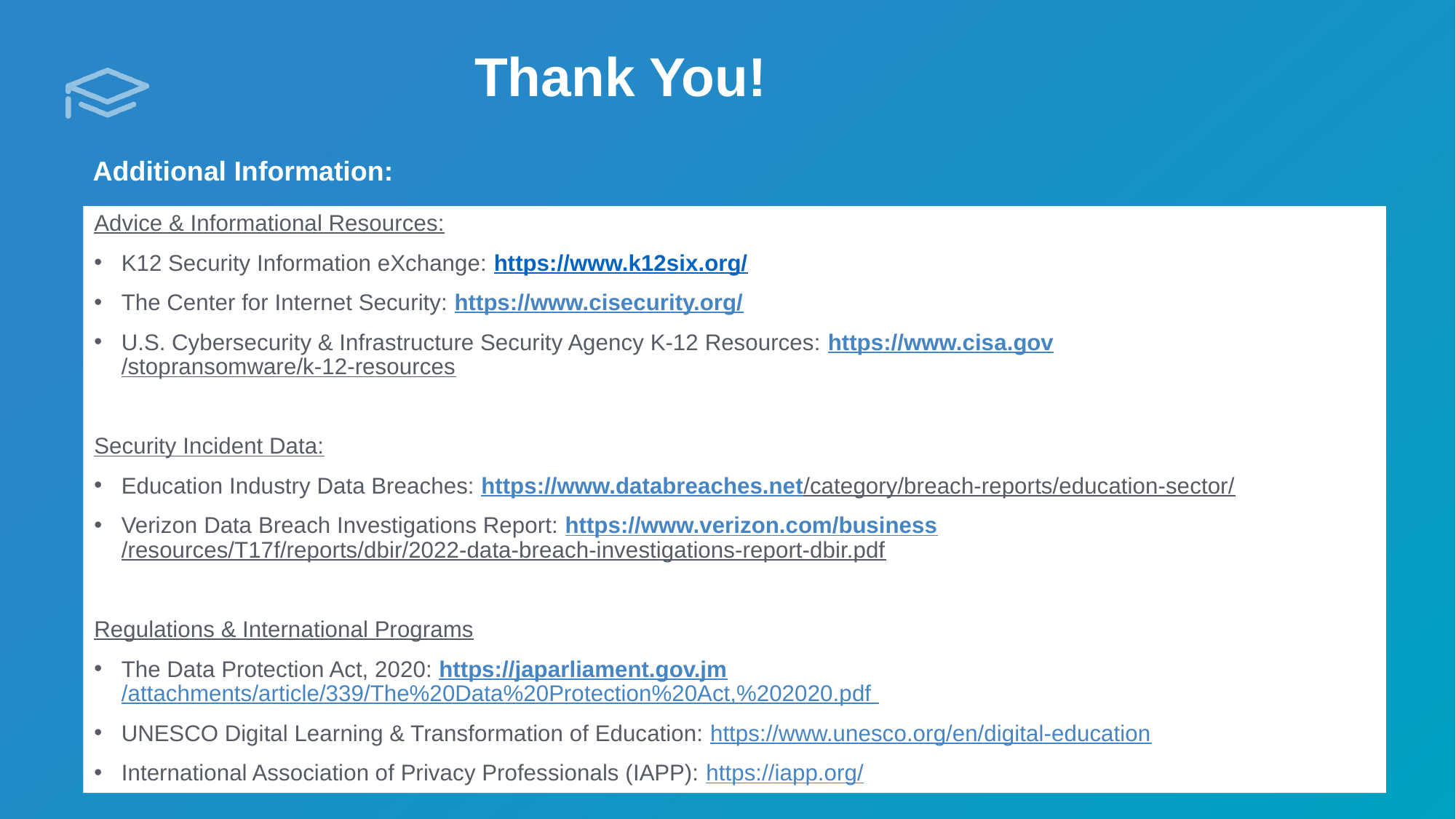

# Thank You!
Additional Information:
Advice & Informational Resources:
K12 Security Information eXchange: https://www.k12six.org/
The Center for Internet Security: https://www.cisecurity.org/
U.S. Cybersecurity & Infrastructure Security Agency K-12 Resources: https://www.cisa.gov/stopransomware/k-12-resources

Security Incident Data:
Education Industry Data Breaches: https://www.databreaches.net/category/breach-reports/education-sector/
Verizon Data Breach Investigations Report: https://www.verizon.com/business/resources/T17f/reports/dbir/2022-data-breach-investigations-report-dbir.pdf

Regulations & International Programs
The Data Protection Act, 2020: https://japarliament.gov.jm/attachments/article/339/The%20Data%20Protection%20Act,%202020.pdf
UNESCO Digital Learning & Transformation of Education: https://www.unesco.org/en/digital-education
International Association of Privacy Professionals (IAPP): https://iapp.org/